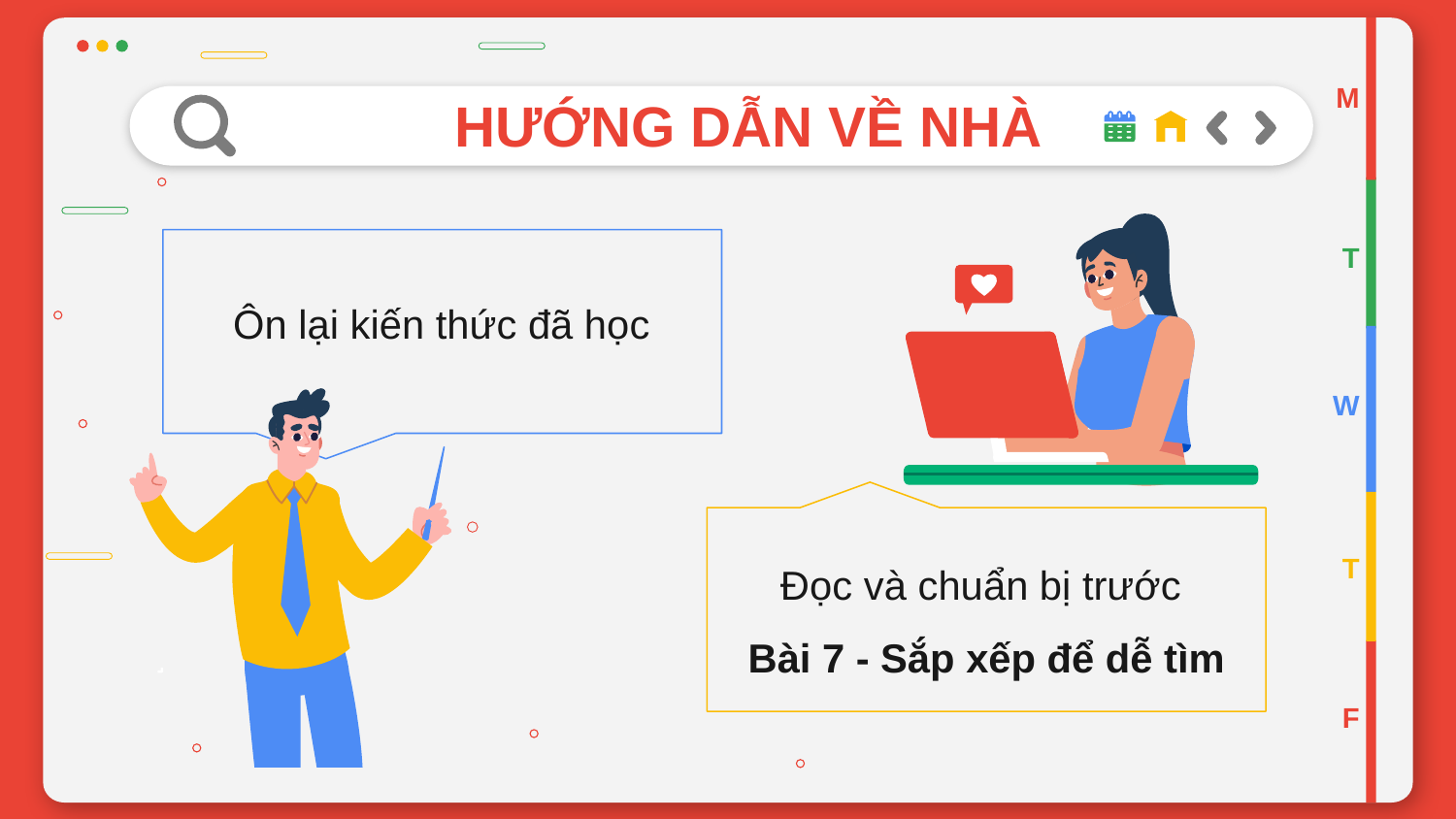

M
# HƯỚNG DẪN VỀ NHÀ

T

Ôn lại kiến thức đã học
W

Đọc và chuẩn bị trước
Bài 7 - Sắp xếp để dễ tìm
T

F